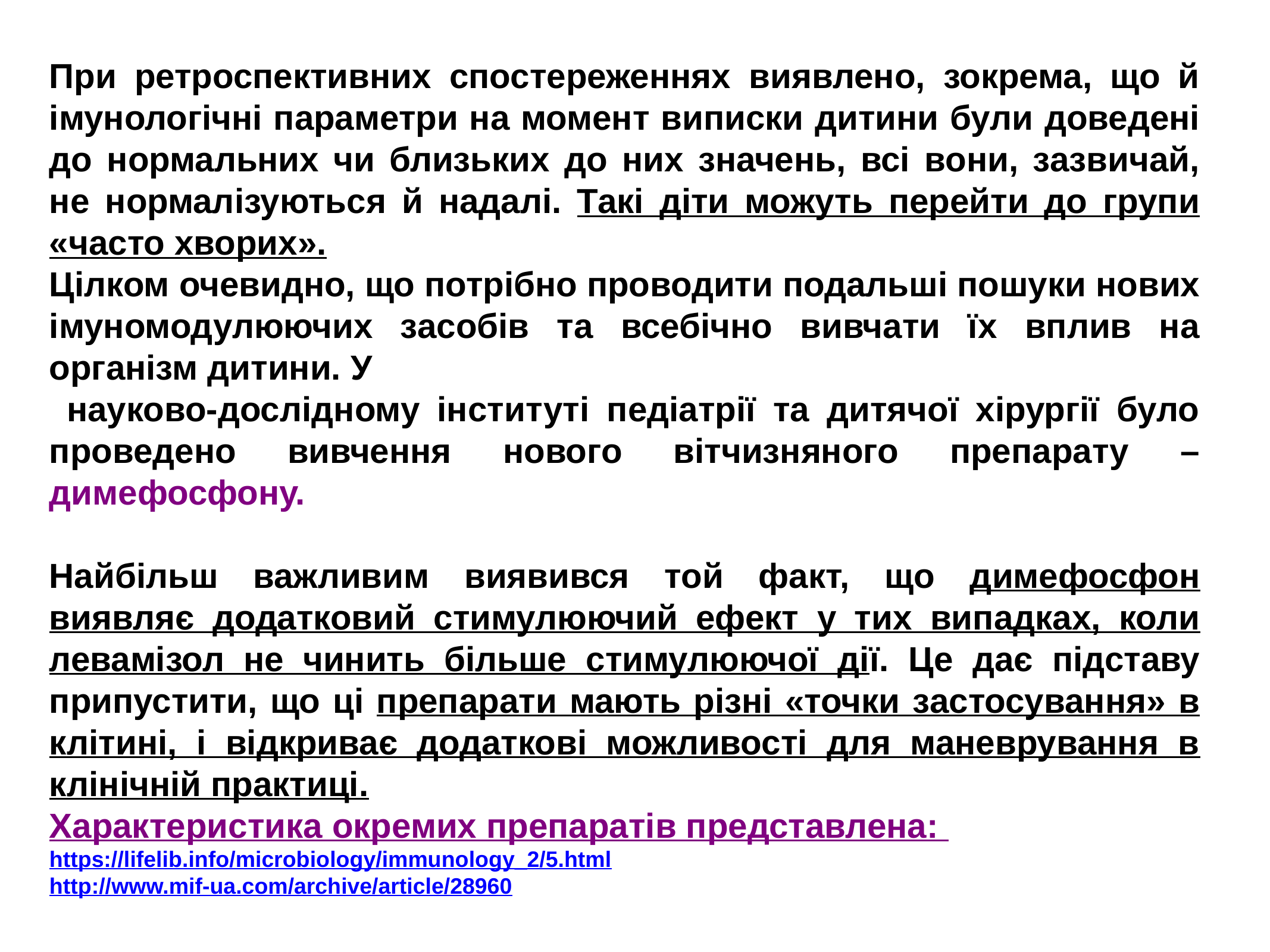

При ретроспективних спостереженнях виявлено, зокрема, що й імунологічні параметри на момент виписки дитини були доведені до нормальних чи близьких до них значень, всі вони, зазвичай, не нормалізуються й надалі. Такі діти можуть перейти до групи «часто хворих».
Цілком очевидно, що потрібно проводити подальші пошуки нових імуномодулюючих засобів та всебічно вивчати їх вплив на організм дитини. У
 науково-дослідному інституті педіатрії та дитячої хірургії було проведено вивчення нового вітчизняного препарату – димефосфону.

Найбільш важливим виявився той факт, що димефосфон виявляє додатковий стимулюючий ефект у тих випадках, коли левамізол не чинить більше стимулюючої дії. Це дає підставу припустити, що ці препарати мають різні «точки застосування» в клітині, і відкриває додаткові можливості для маневрування в клінічній практиці.
Характеристика окремих препаратів представлена:
https://lifelib.info/microbiology/immunology_2/5.html
http://www.mif-ua.com/archive/article/28960